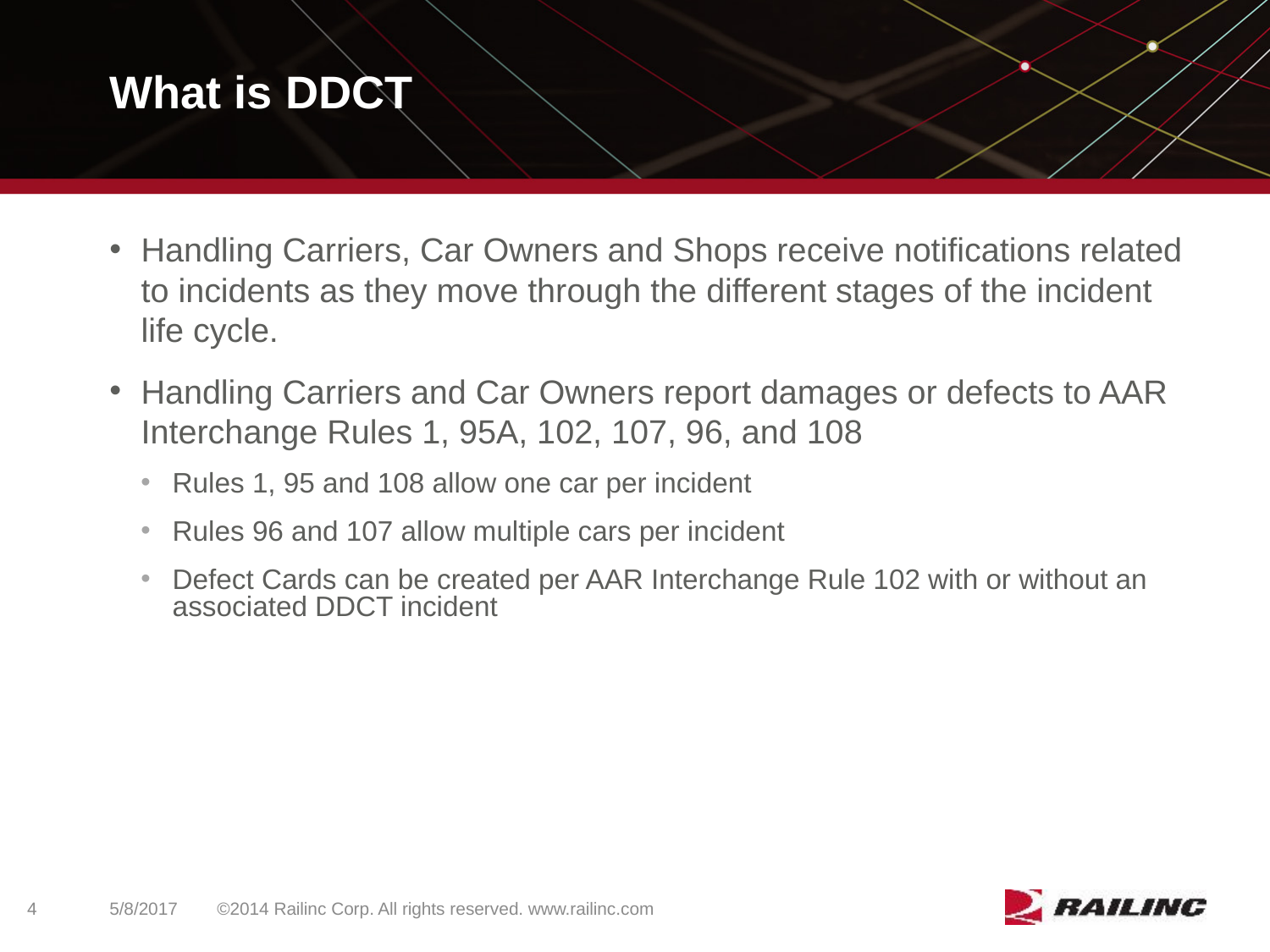

# What is DDCT
Handling Carriers, Car Owners and Shops receive notifications related to incidents as they move through the different stages of the incident life cycle.
Handling Carriers and Car Owners report damages or defects to AAR Interchange Rules 1, 95A, 102, 107, 96, and 108
Rules 1, 95 and 108 allow one car per incident
Rules 96 and 107 allow multiple cars per incident
Defect Cards can be created per AAR Interchange Rule 102 with or without an associated DDCT incident

4
©2014 Railinc Corp. All rights reserved. www.railinc.com
5/8/2017